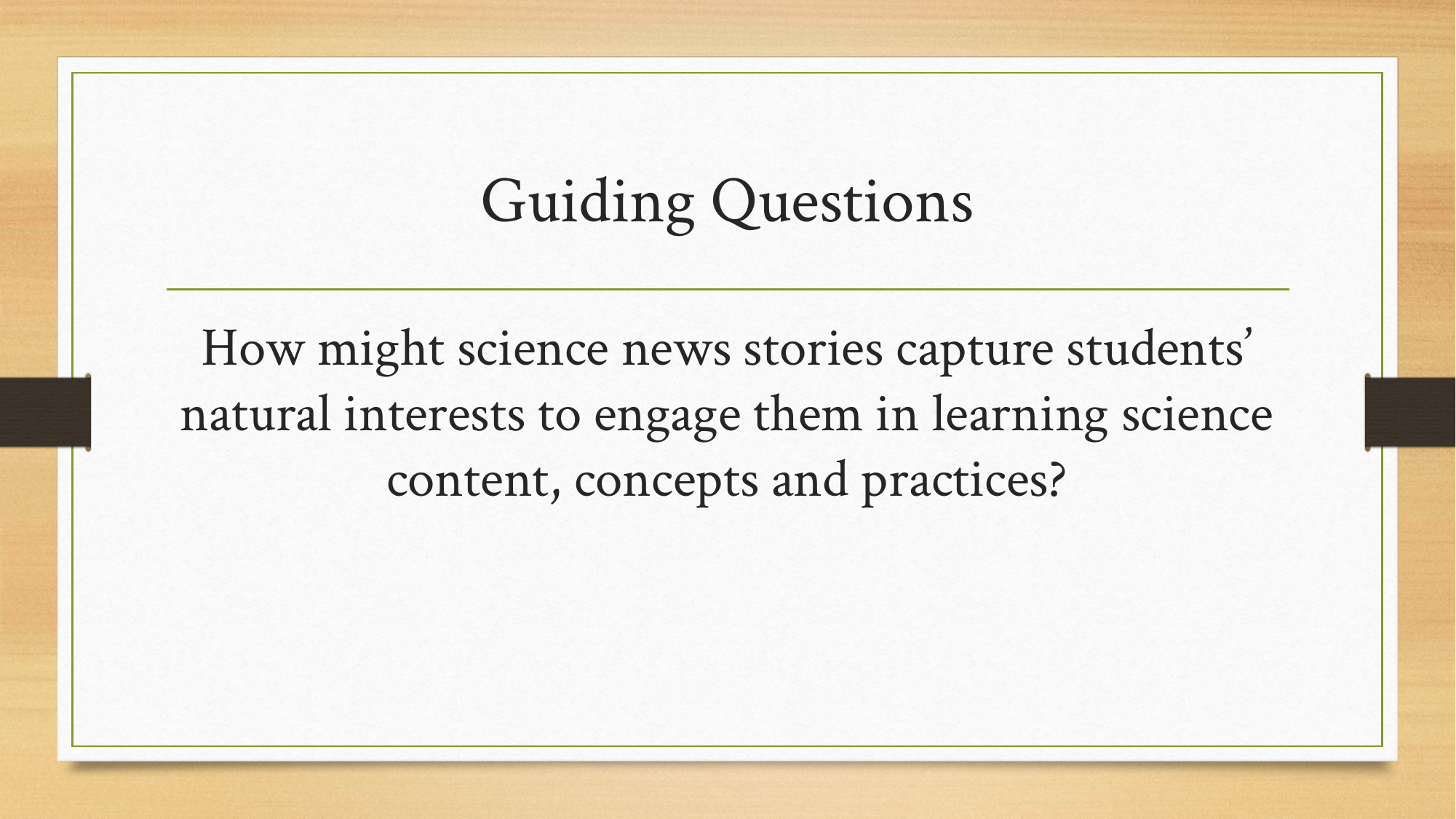

# Guiding Questions
How might science news stories capture students’ natural interests to engage them in learning science content, concepts and practices?